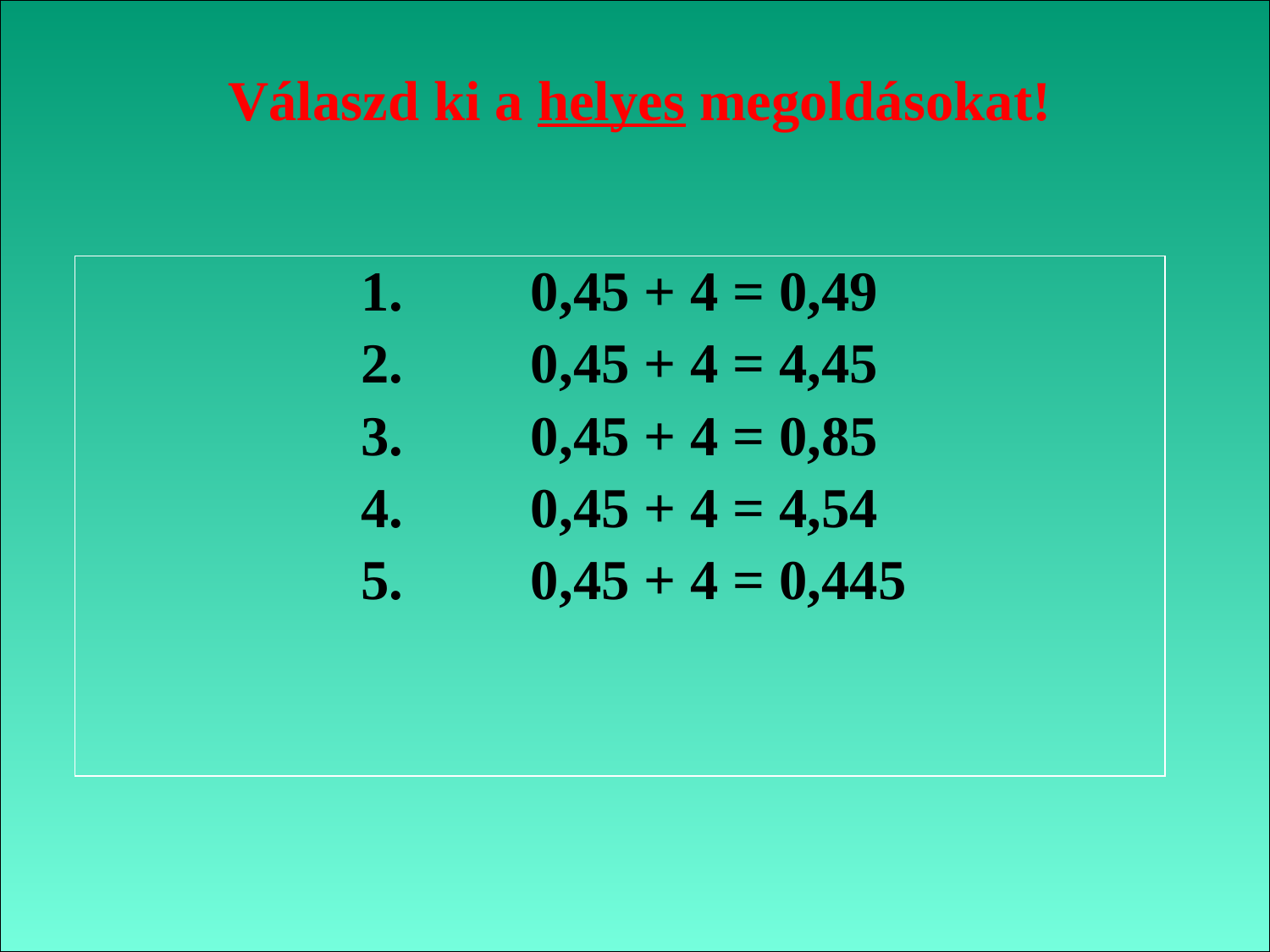

Válaszd ki a helyes megoldásokat!
1.         0,45 + 4 = 0,49
2.         0,45 + 4 = 4,45
3.         0,45 + 4 = 0,85
4.         0,45 + 4 = 4,54
  5.         0,45 + 4 = 0,445